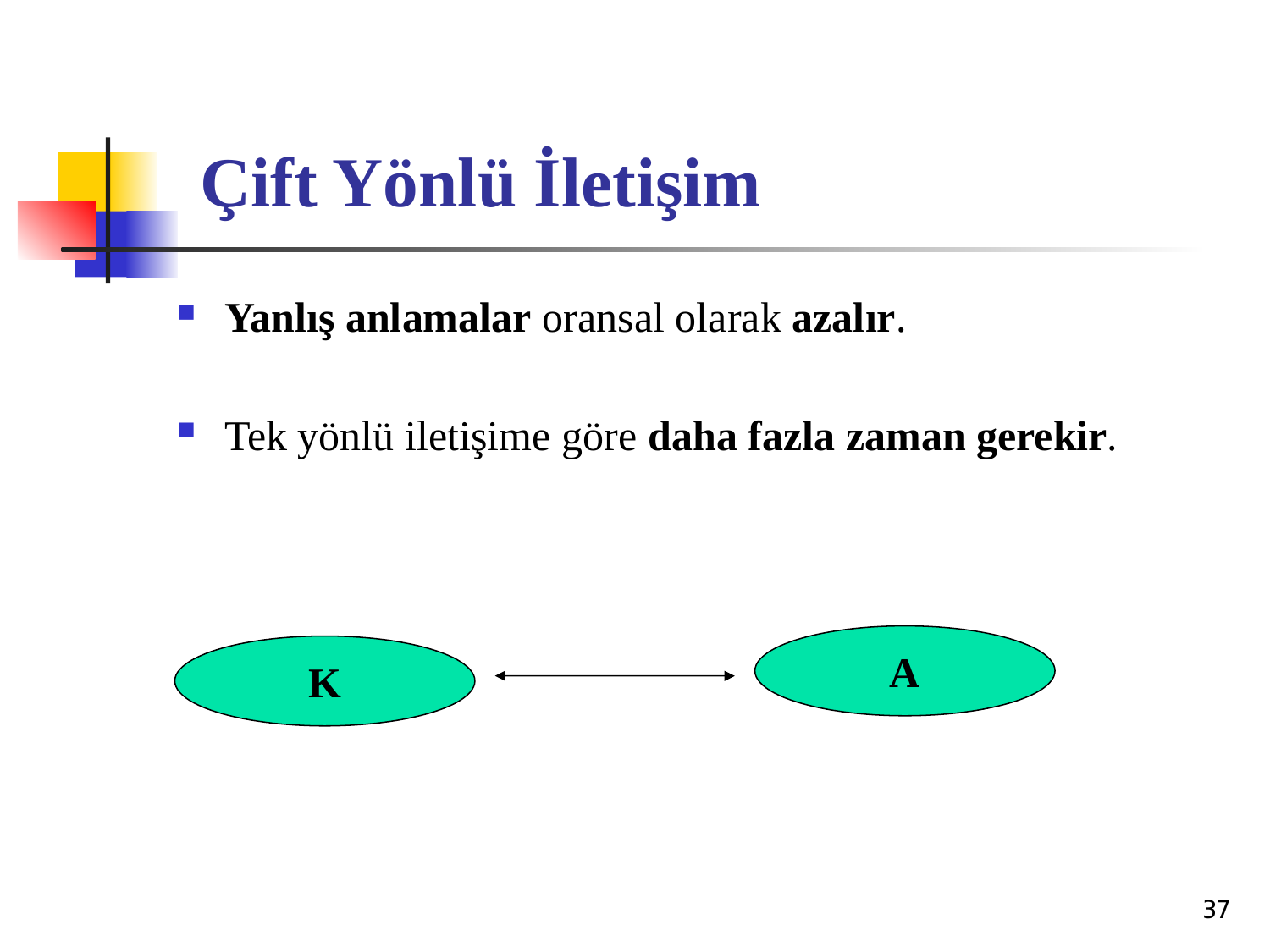

# Çift Yönlü İletişim
Yanlış anlamalar oransal olarak azalır.

Tek yönlü iletişime göre daha fazla zaman gerekir.

A
K

37